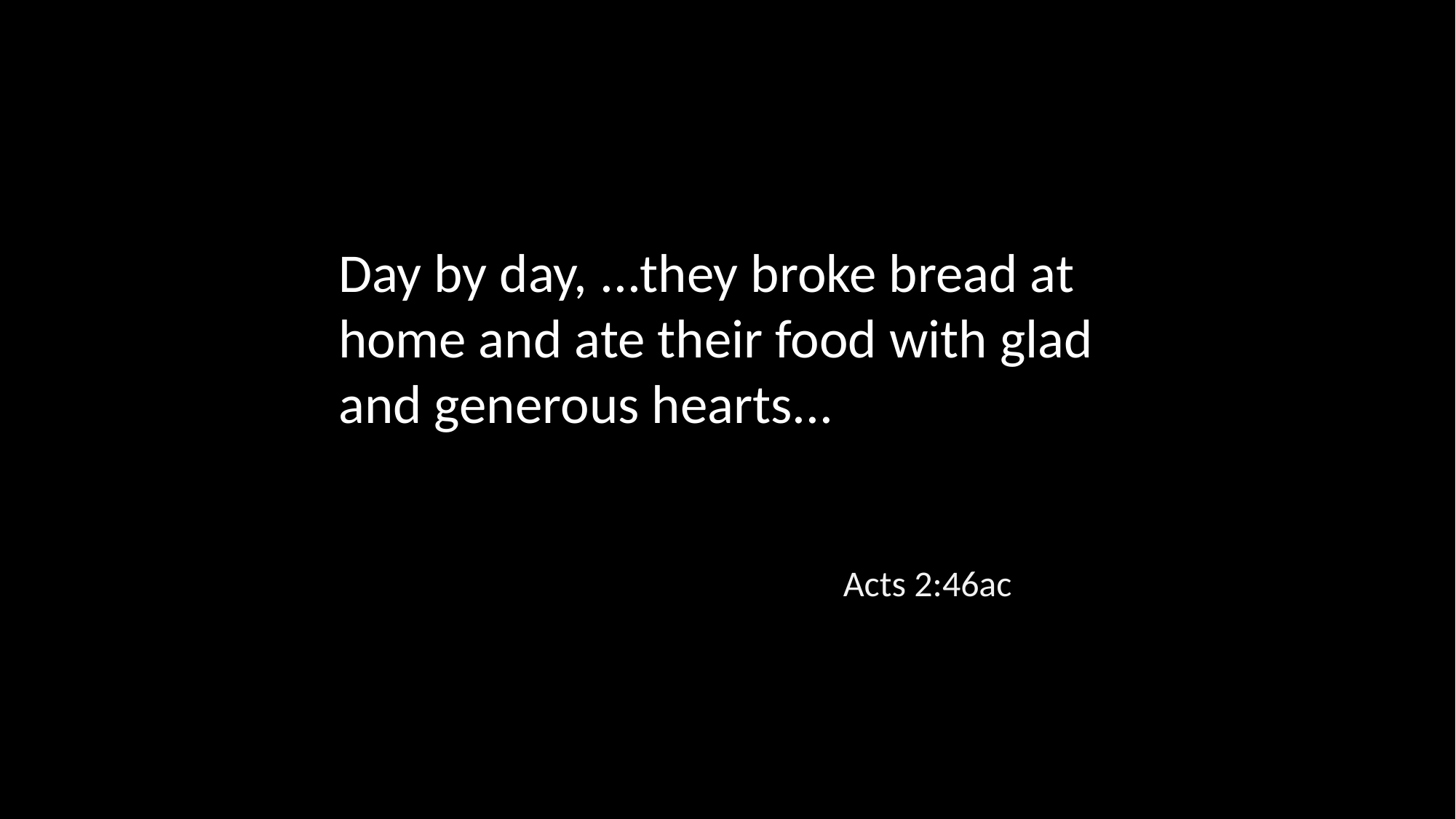

Day by day, ...they broke bread at home and ate their food with glad and generous hearts...
Acts 2:46ac